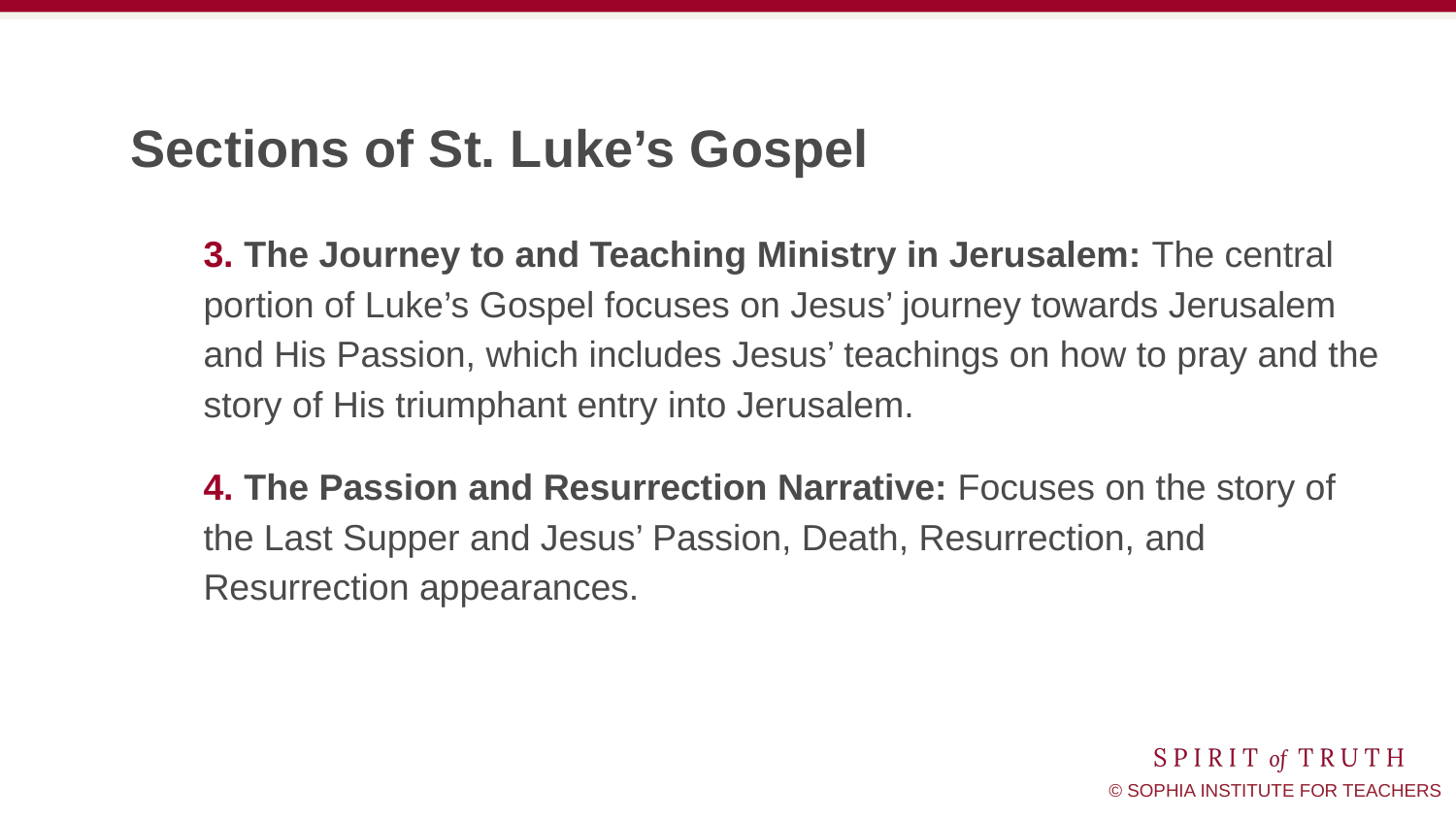

# Sections of St. Luke’s Gospel
3. The Journey to and Teaching Ministry in Jerusalem: The central portion of Luke’s Gospel focuses on Jesus’ journey towards Jerusalem and His Passion, which includes Jesus’ teachings on how to pray and the story of His triumphant entry into Jerusalem.
4. The Passion and Resurrection Narrative: Focuses on the story of the Last Supper and Jesus’ Passion, Death, Resurrection, and Resurrection appearances.